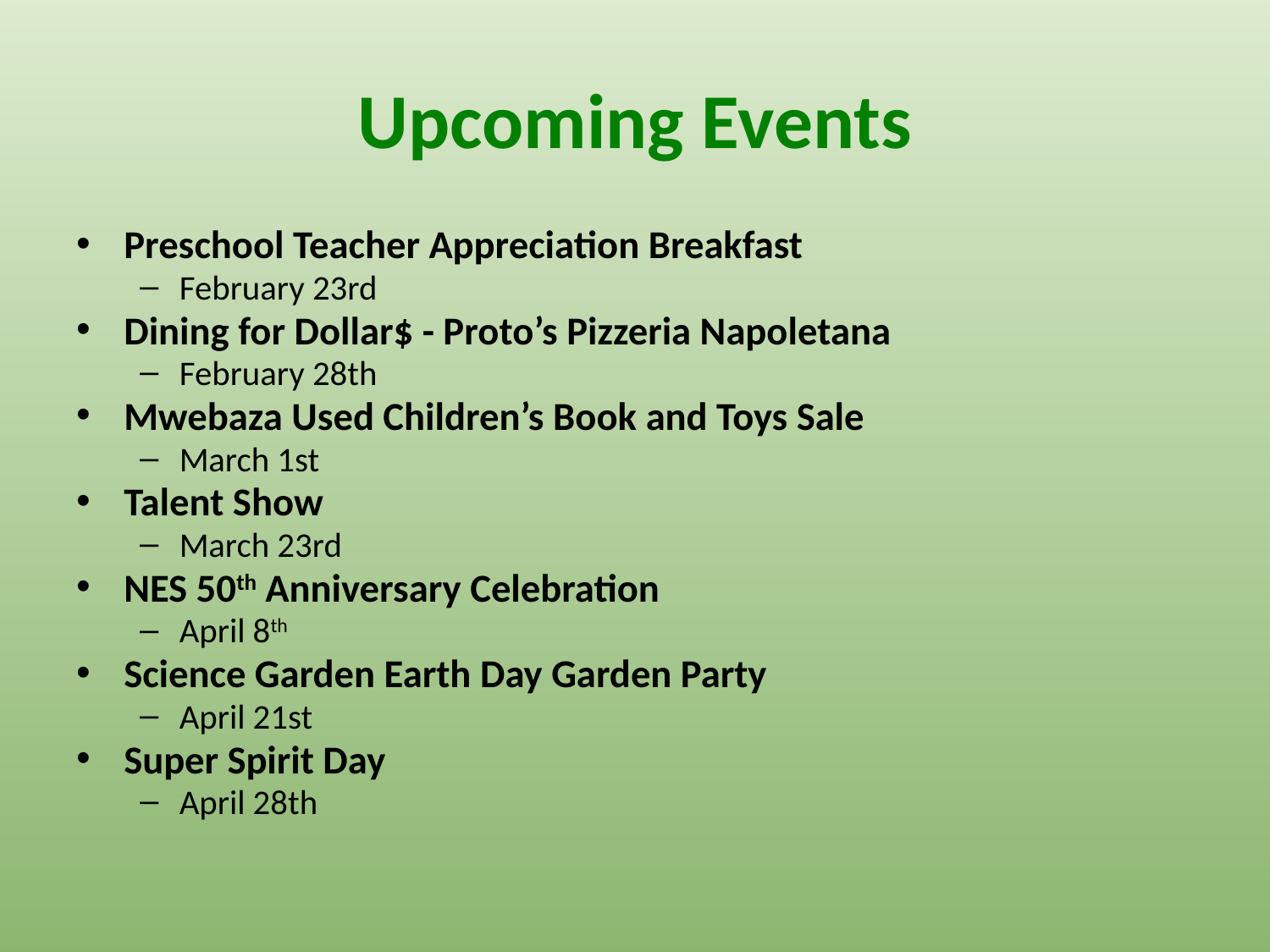

# Upcoming Events
Preschool Teacher Appreciation Breakfast
February 23rd
Dining for Dollar$ - Proto’s Pizzeria Napoletana
February 28th
Mwebaza Used Children’s Book and Toys Sale
March 1st
Talent Show
March 23rd
NES 50th Anniversary Celebration
April 8th
Science Garden Earth Day Garden Party
April 21st
Super Spirit Day
April 28th